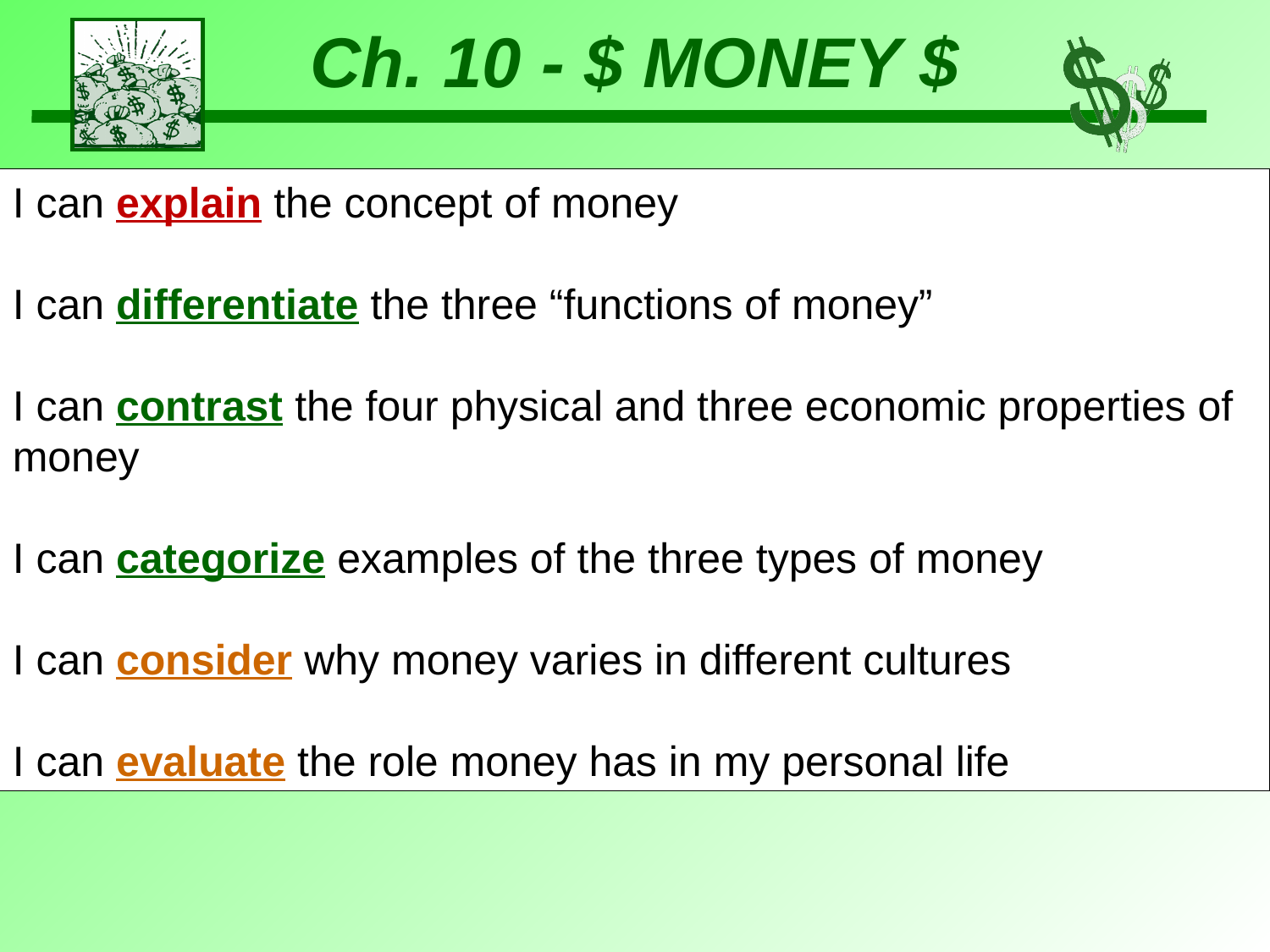

I can explain the concept of money

I can differentiate the three “functions of money”

I can contrast the four physical and three economic properties of money

I can categorize examples of the three types of money

I can consider why money varies in different cultures

I can evaluate the role money has in my personal life